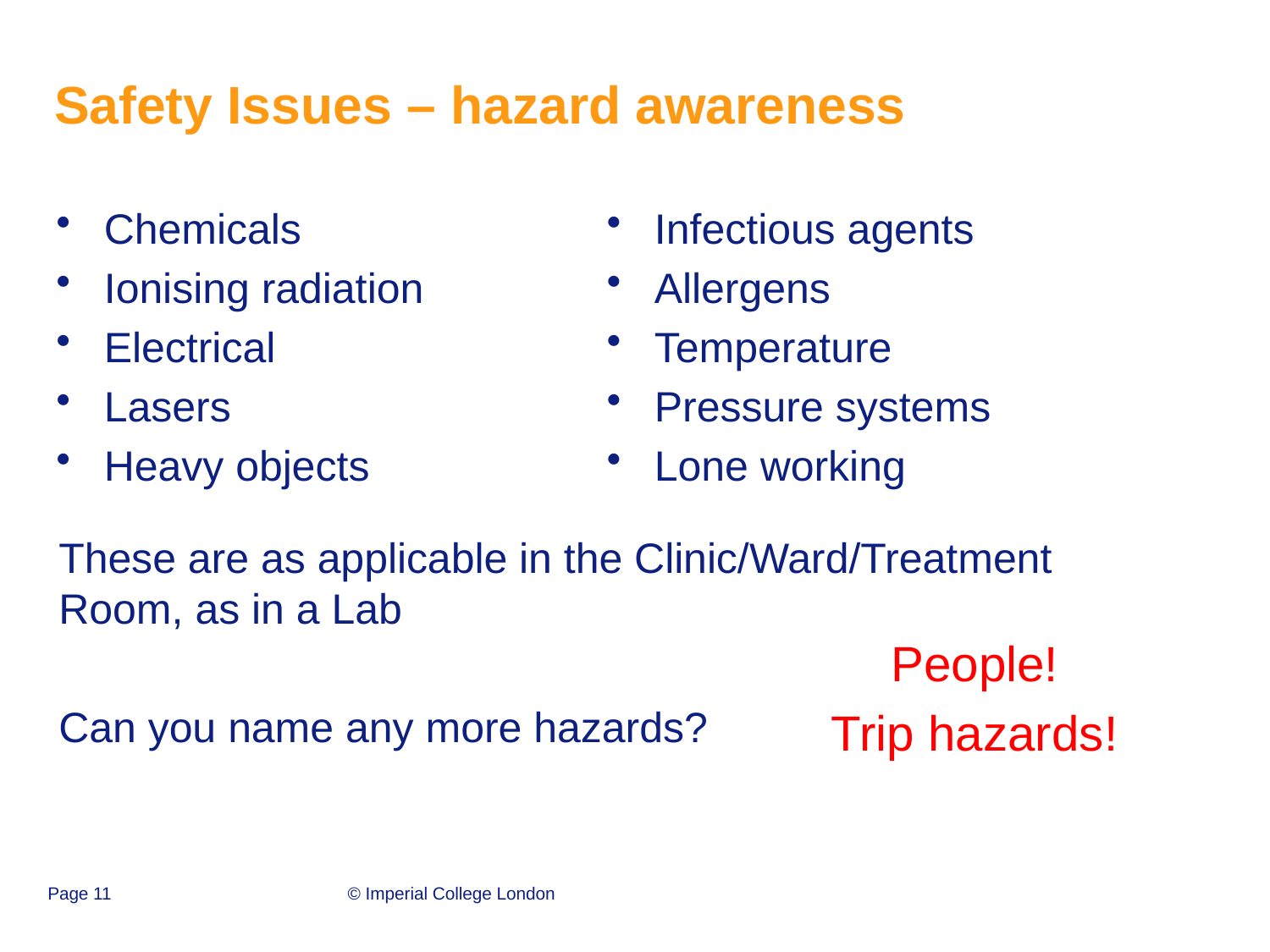

# Safety Issues – hazard awareness
Chemicals
Ionising radiation
Electrical
Lasers
Heavy objects
Infectious agents
Allergens
Temperature
Pressure systems
Lone working

These are as applicable in the Clinic/Ward/Treatment Room, as in a Lab

Can you name any more hazards?
People!
Trip hazards!
Page 11
© Imperial College London